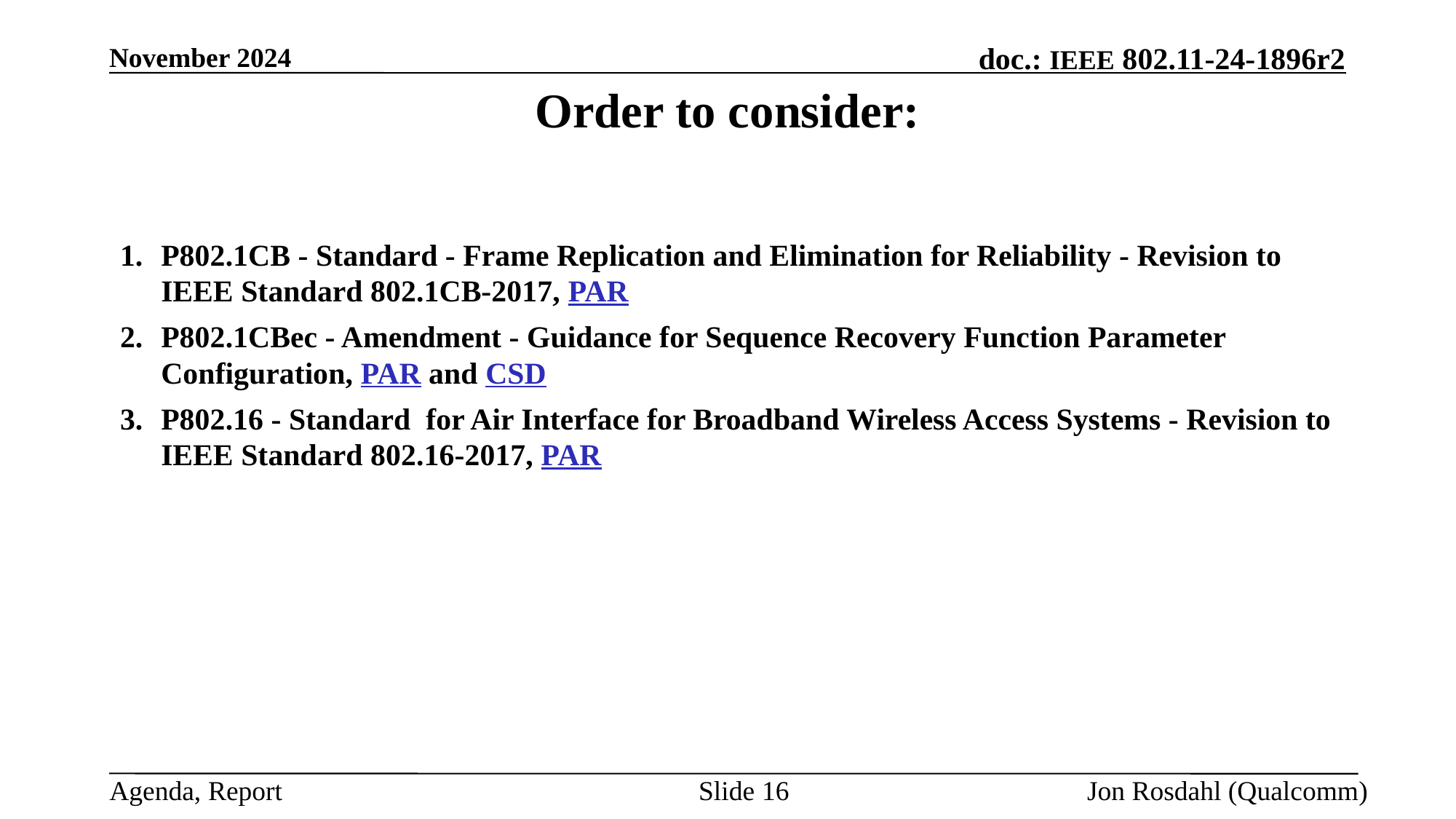

November 2024
# Order to consider:
P802.1CB - Standard - Frame Replication and Elimination for Reliability - Revision to IEEE Standard 802.1CB-2017, PAR
P802.1CBec - Amendment - Guidance for Sequence Recovery Function Parameter Configuration, PAR and CSD
P802.16 - Standard  for Air Interface for Broadband Wireless Access Systems - Revision to IEEE Standard 802.16-2017, PAR

Slide 16
Jon Rosdahl (Qualcomm)